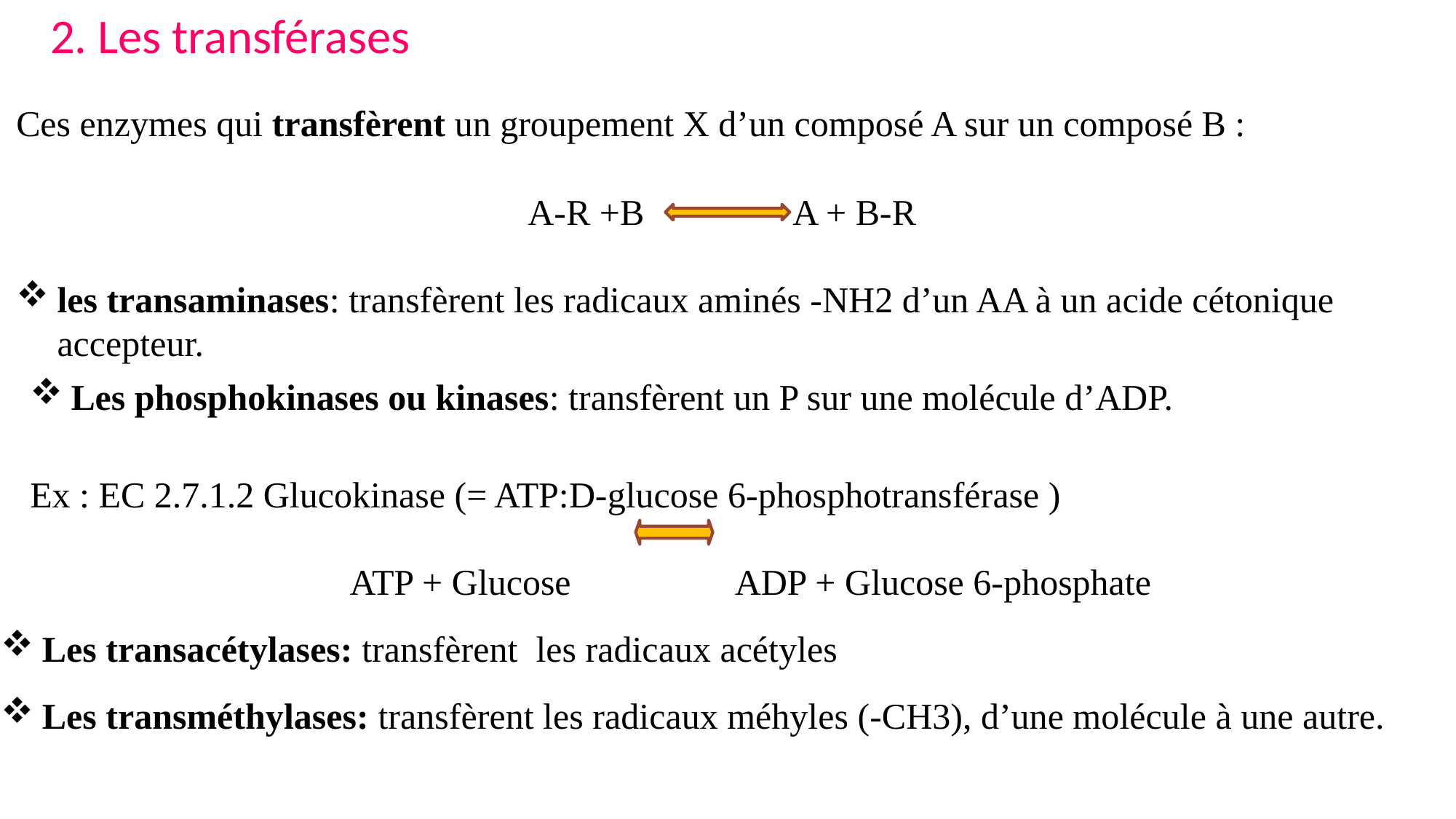

# 2. Les transférases
Ces enzymes qui transfèrent un groupement X d’un composé A sur un composé B :

A-R +B	A + B-R

les transaminases: transfèrent les radicaux aminés -NH2 d’un AA à un acide cétonique accepteur. .
Les phosphokinases ou kinases: transfèrent un P sur une molécule d’ADP.
L’ion Mg++ est indispensable.
Ex : EC 2.7.1.2 Glucokinase (= ATP:D-glucose 6-phosphotransférase )

ATP + Glucose	ADP + Glucose 6-phosphate
Les transacétylases: transfèrent  les radicaux acétyles
Les transméthylases: transfèrent les radicaux méhyles (-CH3), d’une molécule à une autre.